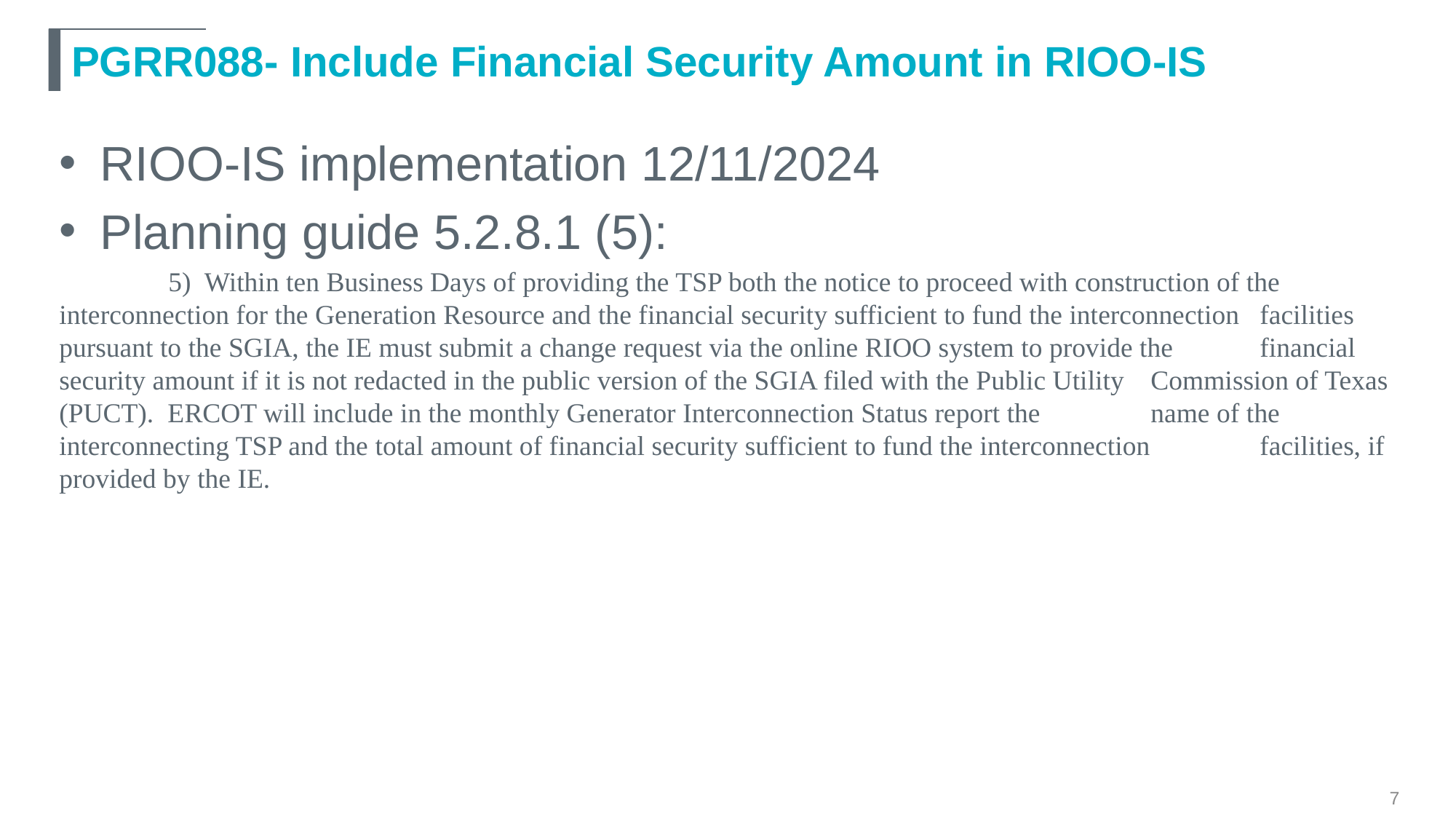

# PGRR088- Include Financial Security Amount in RIOO-IS
RIOO-IS implementation 12/11/2024
Planning guide 5.2.8.1 (5):
	5)  Within ten Business Days of providing the TSP both the notice to proceed with construction of the 	interconnection for the Generation Resource and the financial security sufficient to fund the interconnection 	facilities pursuant to the SGIA, the IE must submit a change request via the online RIOO system to provide the 	financial security amount if it is not redacted in the public version of the SGIA filed with the Public Utility 	Commission of Texas (PUCT).  ERCOT will include in the monthly Generator Interconnection Status report the 	name of the interconnecting TSP and the total amount of financial security sufficient to fund the interconnection 	facilities, if provided by the IE.
7